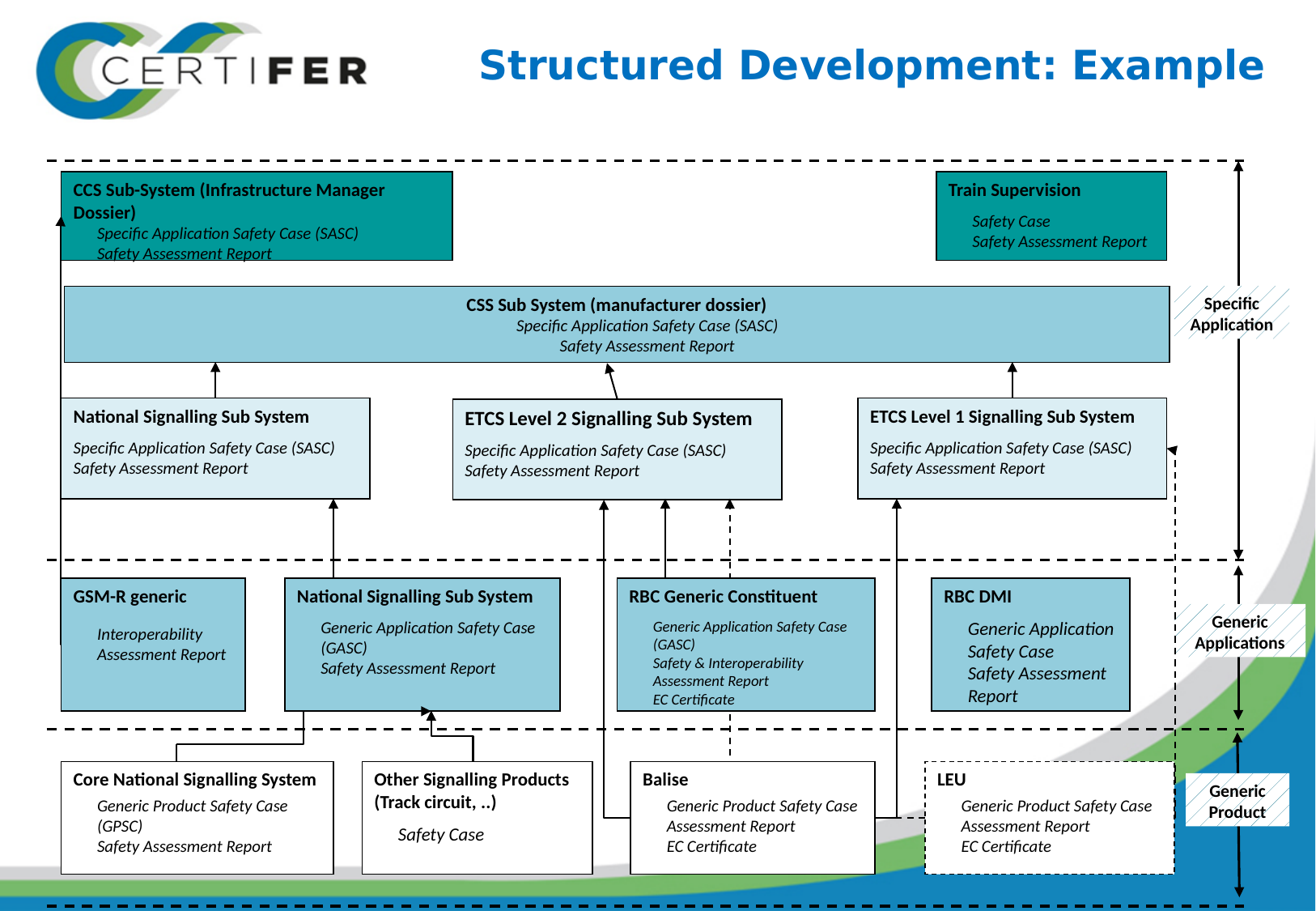

Structured Development: Example

CCS Sub-System (Infrastructure Manager Dossier)
Specific Application Safety Case (SASC)
Safety Assessment Report
Train Supervision
Safety Case
Safety Assessment Report
Specific
Application
CSS Sub System (manufacturer dossier)
Specific Application Safety Case (SASC)
Safety Assessment Report
National Signalling Sub System
Specific Application Safety Case (SASC)
Safety Assessment Report
ETCS Level 1 Signalling Sub System
Specific Application Safety Case (SASC)
Safety Assessment Report
ETCS Level 2 Signalling Sub System
Specific Application Safety Case (SASC)
Safety Assessment Report
GSM-R generic
Interoperability Assessment Report

National Signalling Sub System
Generic Application Safety Case (GASC)
Safety Assessment Report
RBC Generic Constituent
Generic Application Safety Case (GASC)
Safety & Interoperability Assessment Report
EC Certificate
RBC DMI
Generic Application Safety Case
Safety Assessment Report

Generic
Applications
Core National Signalling System
Generic Product Safety Case (GPSC)
Safety Assessment Report
Other Signalling Products (Track circuit, ..)
Safety Case
Balise
Generic Product Safety Case
Assessment Report
EC Certificate
LEU
Generic Product Safety Case
Assessment Report
EC Certificate
Generic
Product